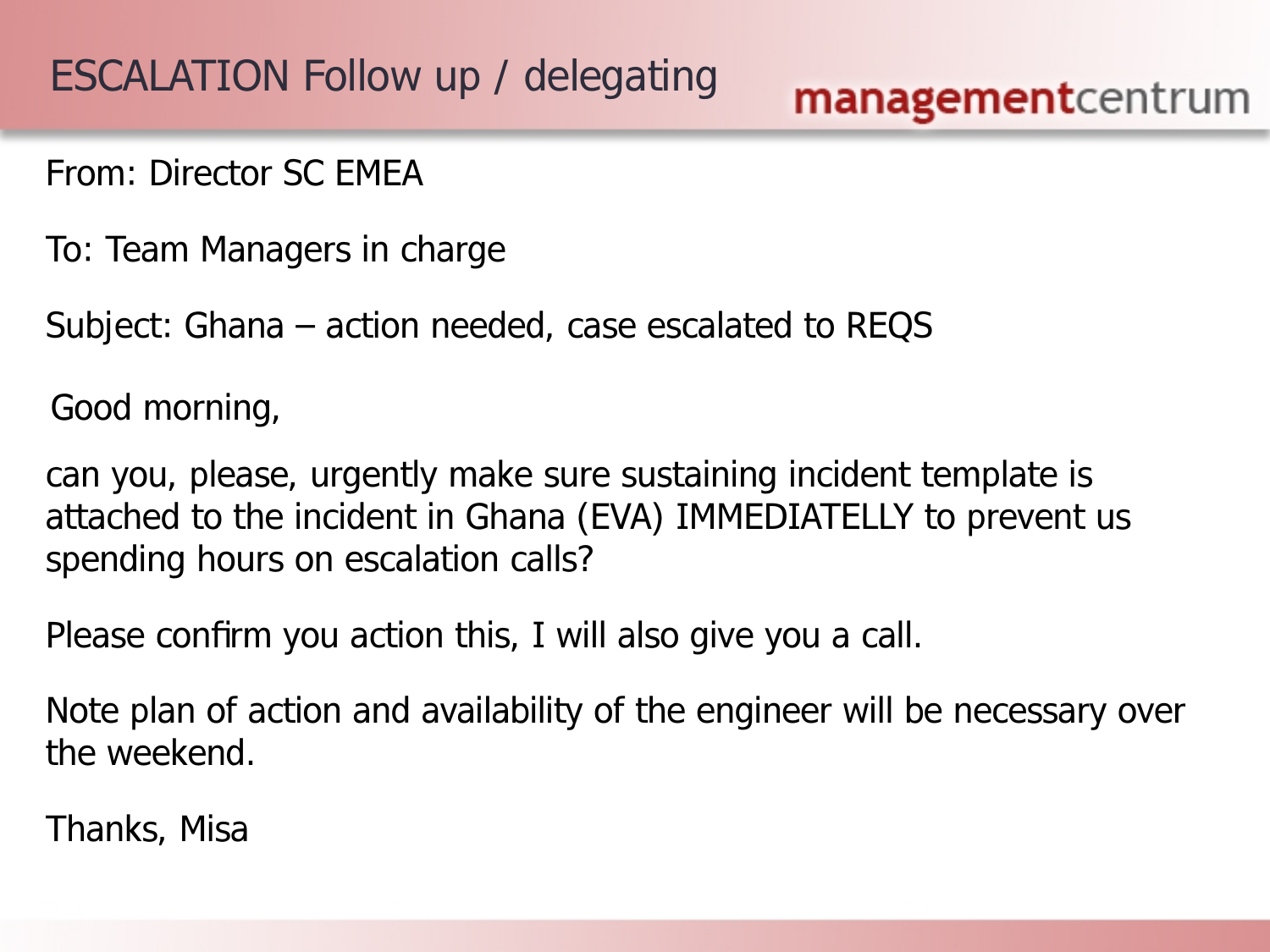

ESCALATION Follow up / delegating
From: Director SC EMEA
To: Team Managers in charge
Subject: Ghana – action needed, case escalated to REQS
 Good morning,
can you, please, urgently make sure sustaining incident template is attached to the incident in Ghana (EVA) IMMEDIATELLY to prevent us spending hours on escalation calls?
Please confirm you action this, I will also give you a call.
Note plan of action and availability of the engineer will be necessary over the weekend.
Thanks, Misa